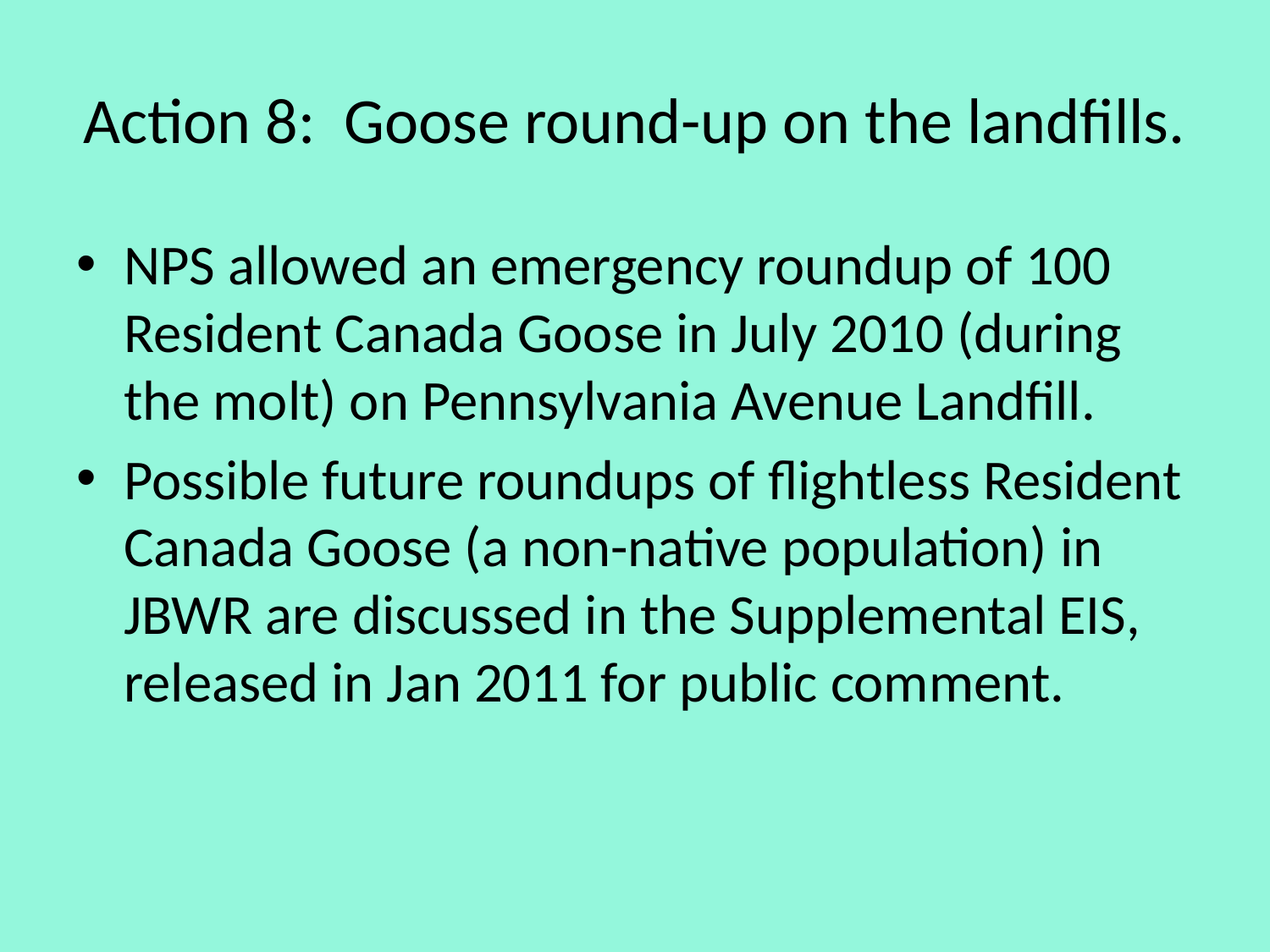

# Action 8:  Goose round-up on the landfills.
NPS allowed an emergency roundup of 100 Resident Canada Goose in July 2010 (during the molt) on Pennsylvania Avenue Landfill.
Possible future roundups of flightless Resident Canada Goose (a non-native population) in JBWR are discussed in the Supplemental EIS, released in Jan 2011 for public comment.